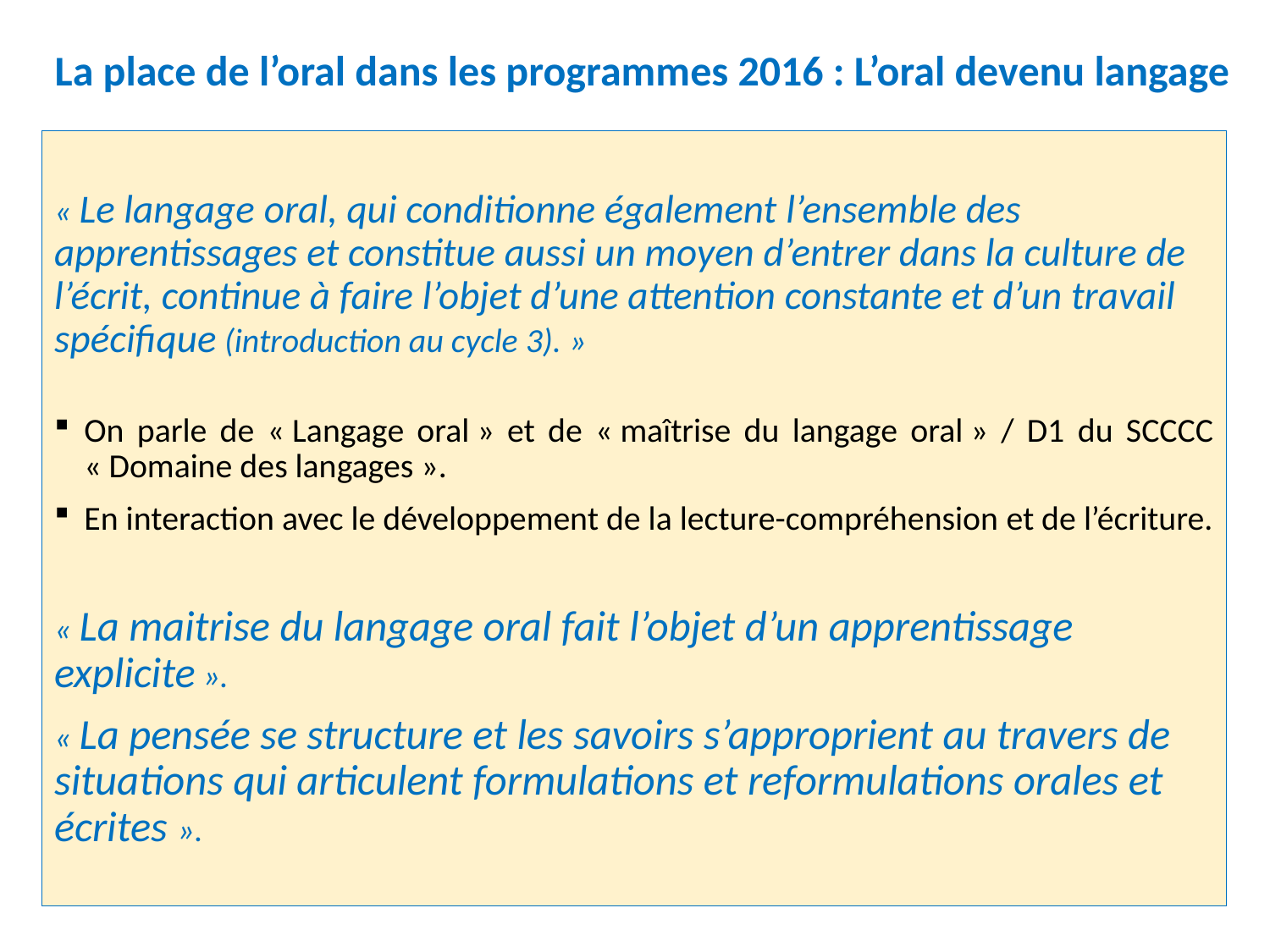

# La place de l’oral dans les programmes 2016 : L’oral devenu langage

« Le langage oral, qui conditionne également l’ensemble des apprentissages et constitue aussi un moyen d’entrer dans la culture de l’écrit, continue à faire l’objet d’une attention constante et d’un travail spécifique (introduction au cycle 3). »
On parle de « Langage oral » et de « maîtrise du langage oral » / D1 du SCCCC « Domaine des langages ».
En interaction avec le développement de la lecture-compréhension et de l’écriture.

« La maitrise du langage oral fait l’objet d’un apprentissage explicite ».
« La pensée se structure et les savoirs s’approprient au travers de situations qui articulent formulations et reformulations orales et écrites ».